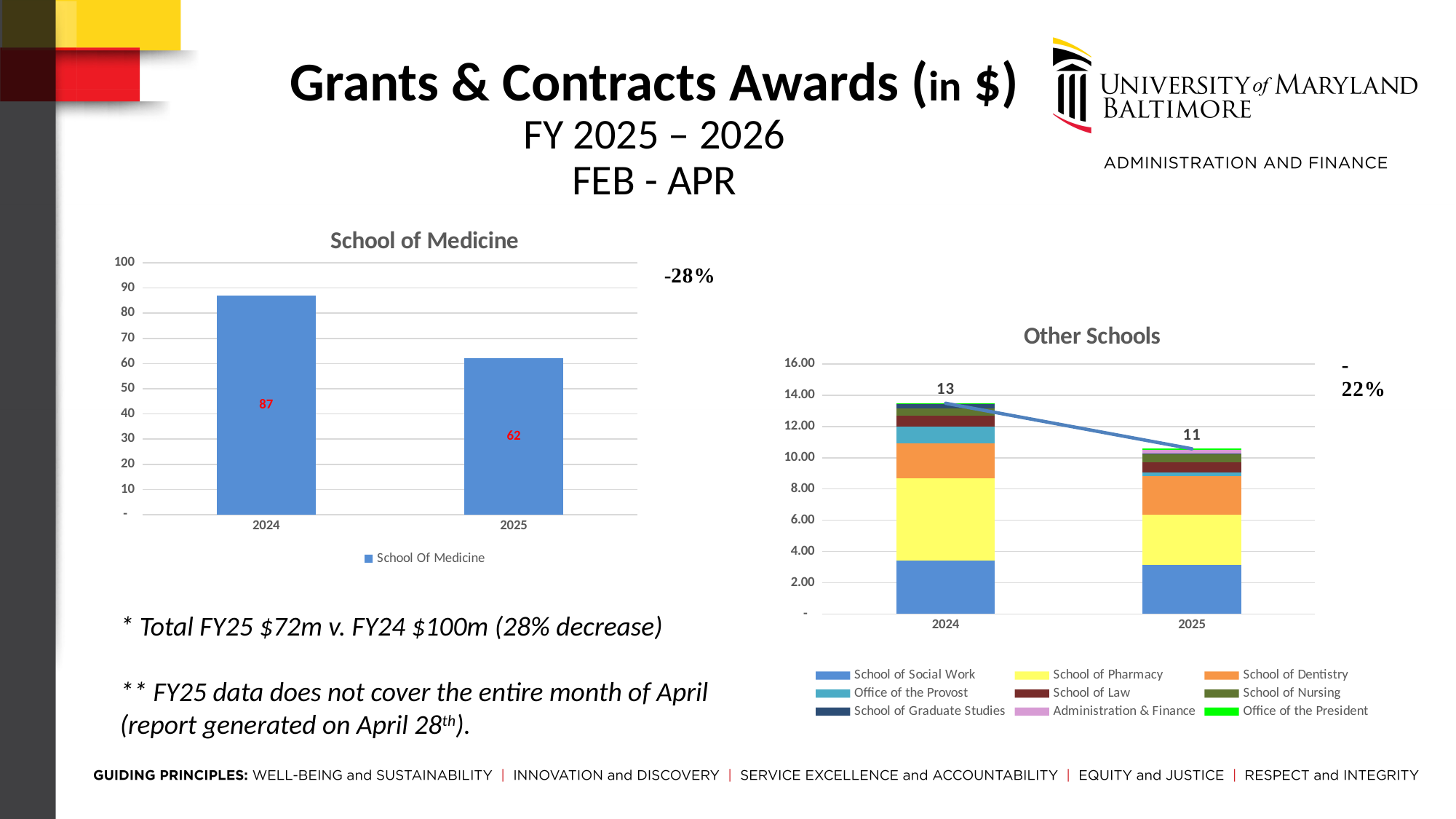

# Grants & Contracts Awards (in $) FY 2025 – 2026 FEB - APR

### Chart: School of Medicine

| Category | School Of Medicine |
|---|---|
| 2024 | 86.90115103999993 |
| 2025 | 62.19594349 |

### Chart: Other Schools

| Category | School of Social Work | School of Pharmacy | School of Dentistry | Office of the Provost | School of Law | School of Nursing | School of Graduate Studies | Administration & Finance | Office of the President | Grand Total |
|---|---|---|---|---|---|---|---|---|---|---|
| 2024 | 3.41022312 | 5.29510946 | 2.2020107999999996 | 1.06550564 | 0.6974184499999999 | 0.48966241000000005 | 0.25173984 | 0.0 | 0.07 | 13.48166972 |
| 2025 | 3.1561209900000002 | 3.20857391 | 2.48040515 | 0.20522371000000003 | 0.6362605 | 0.5476011 | 0.039085 | 0.233597 | 0.063 | 10.56986736 |
* Total FY25 $72m v. FY24 $100m (28% decrease)

** FY25 data does not cover the entire month of April (report generated on April 28th).